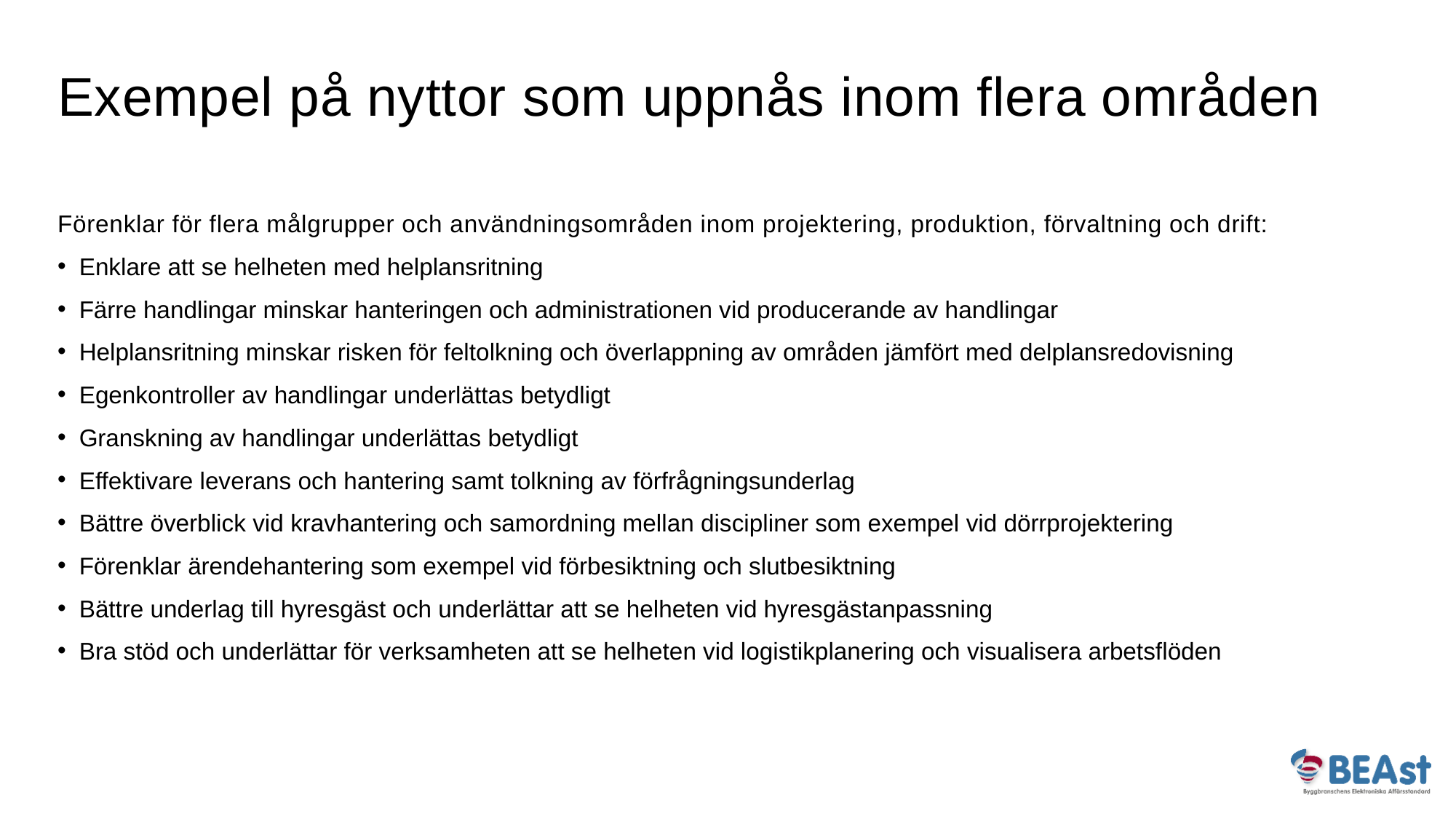

Exempel på nyttor som uppnås inom flera områden
Förenklar för flera målgrupper och användningsområden inom projektering, produktion, förvaltning och drift:
Enklare att se helheten med helplansritning
Färre handlingar minskar hanteringen och administrationen vid producerande av handlingar
Helplansritning minskar risken för feltolkning och överlappning av områden jämfört med delplansredovisning
Egenkontroller av handlingar underlättas betydligt
Granskning av handlingar underlättas betydligt
Effektivare leverans och hantering samt tolkning av förfrågningsunderlag
Bättre överblick vid kravhantering och samordning mellan discipliner som exempel vid dörrprojektering
Förenklar ärendehantering som exempel vid förbesiktning och slutbesiktning
Bättre underlag till hyresgäst och underlättar att se helheten vid hyresgästanpassning
Bra stöd och underlättar för verksamheten att se helheten vid logistikplanering och visualisera arbetsflöden